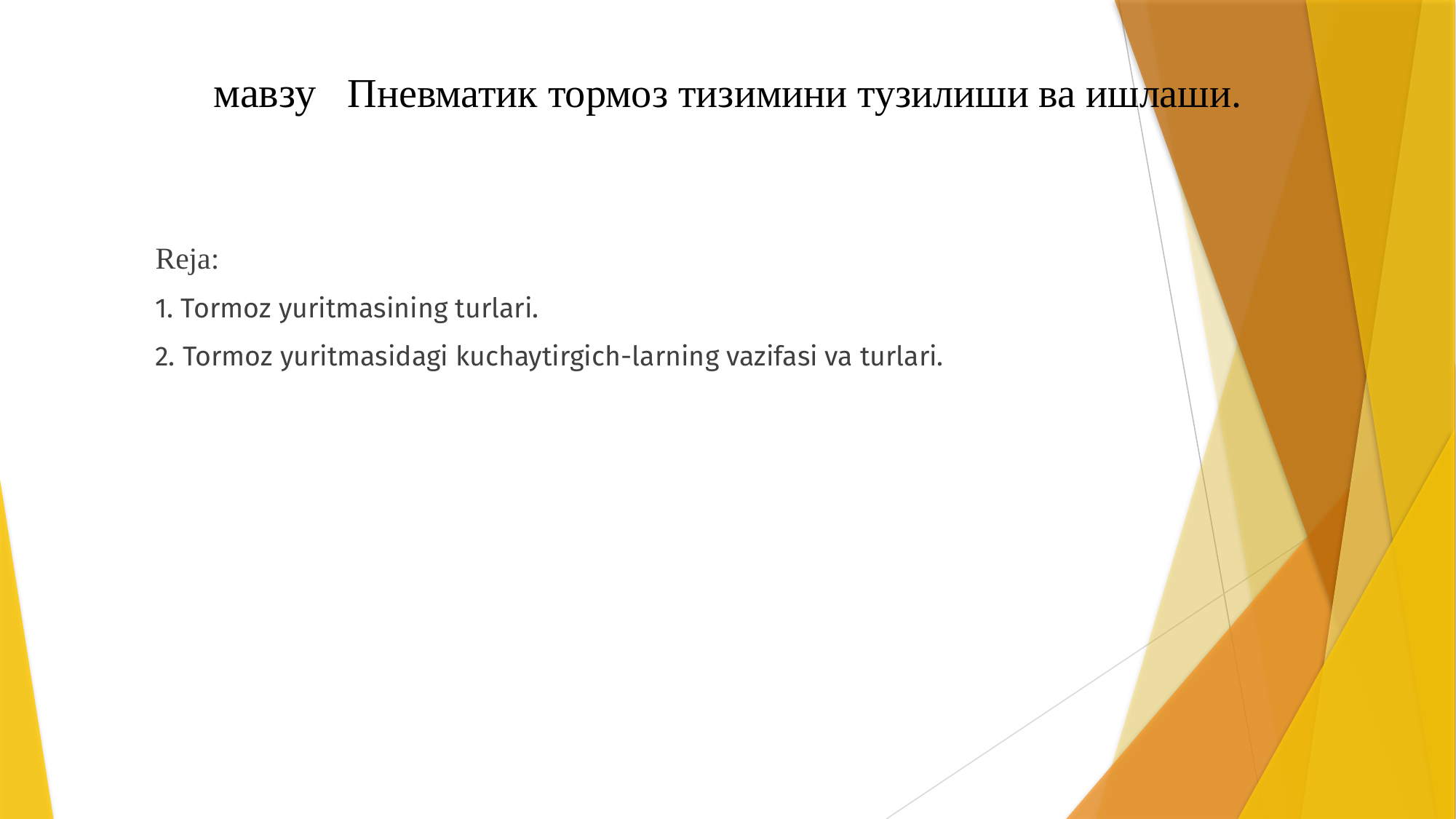

# мавзу   Пневматик тормоз тизимини тузилиши ва ишлаши.
Reja:
1. Tormoz yuritmasining turlari.
2. Tormoz yuritmasidagi kuchaytirgich-larning vazifasi va turlari.